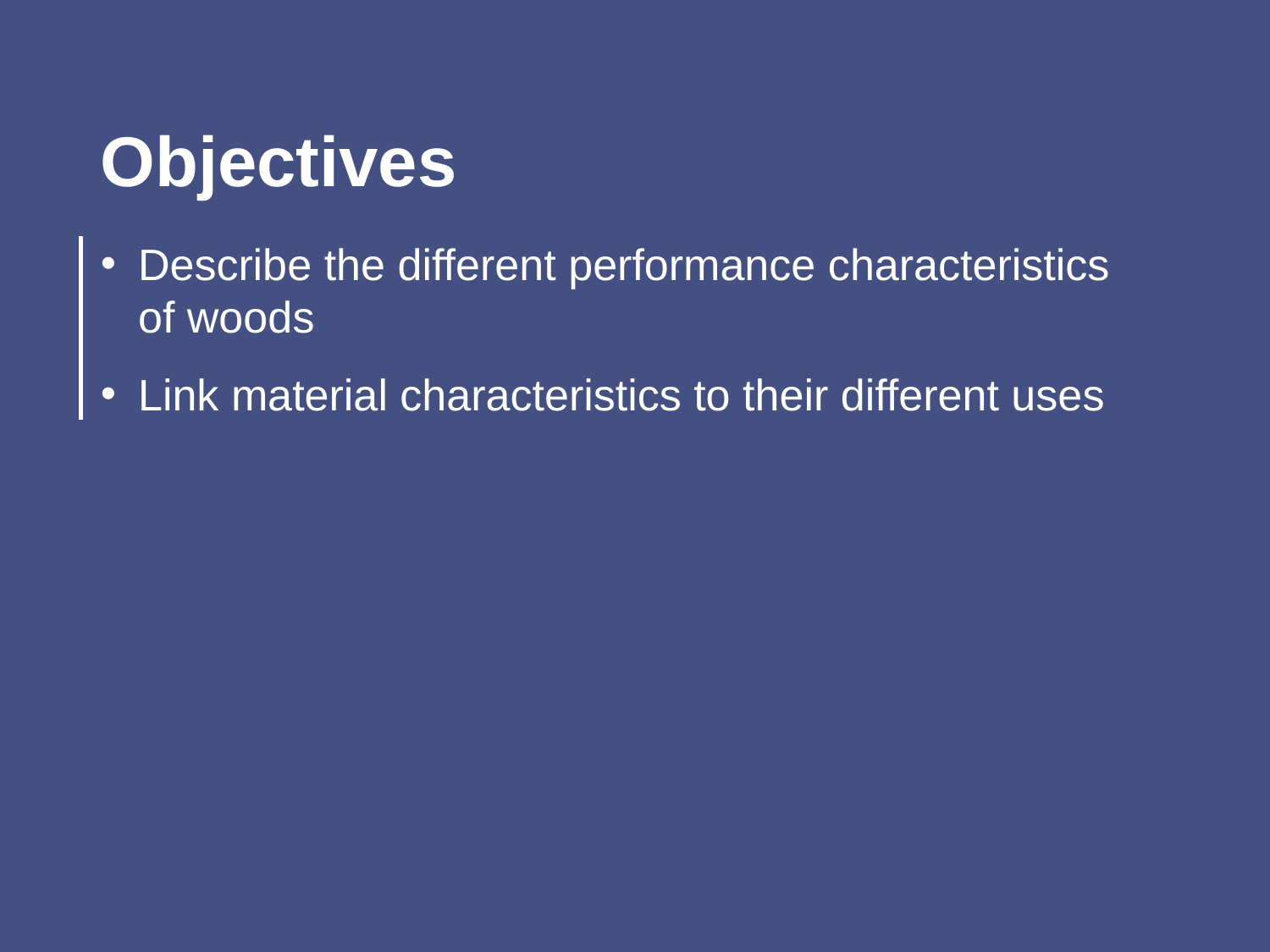

Objectives
Describe the different performance characteristics
of woods
Link material characteristics to their different uses